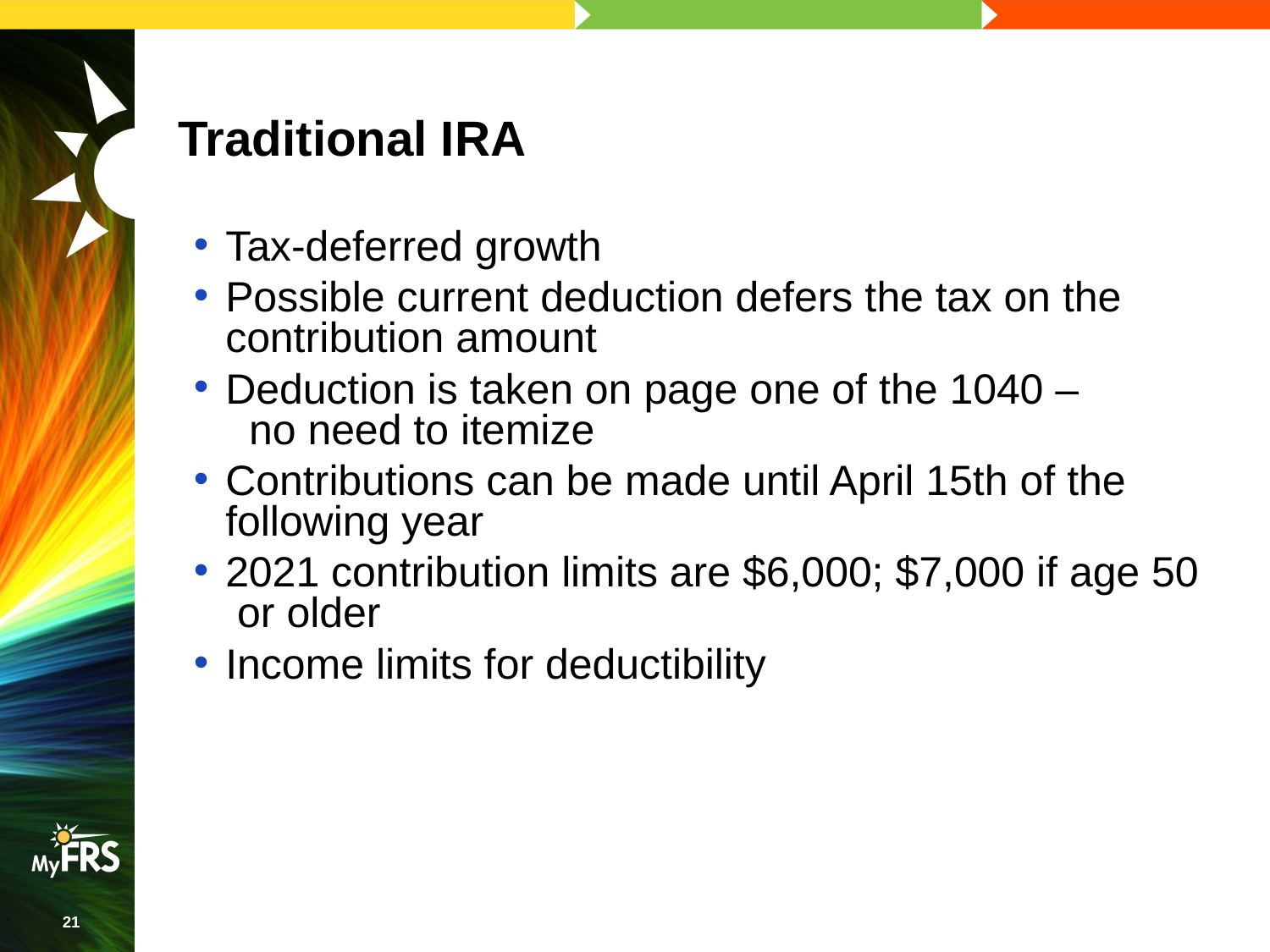

# Traditional IRA
Tax-deferred growth
Possible current deduction defers the tax on the contribution amount
Deduction is taken on page one of the 1040 –                no need to itemize
Contributions can be made until April 15th of the following year
2021 contribution limits are $6,000; $7,000 if age 50     or older
Income limits for deductibility
21